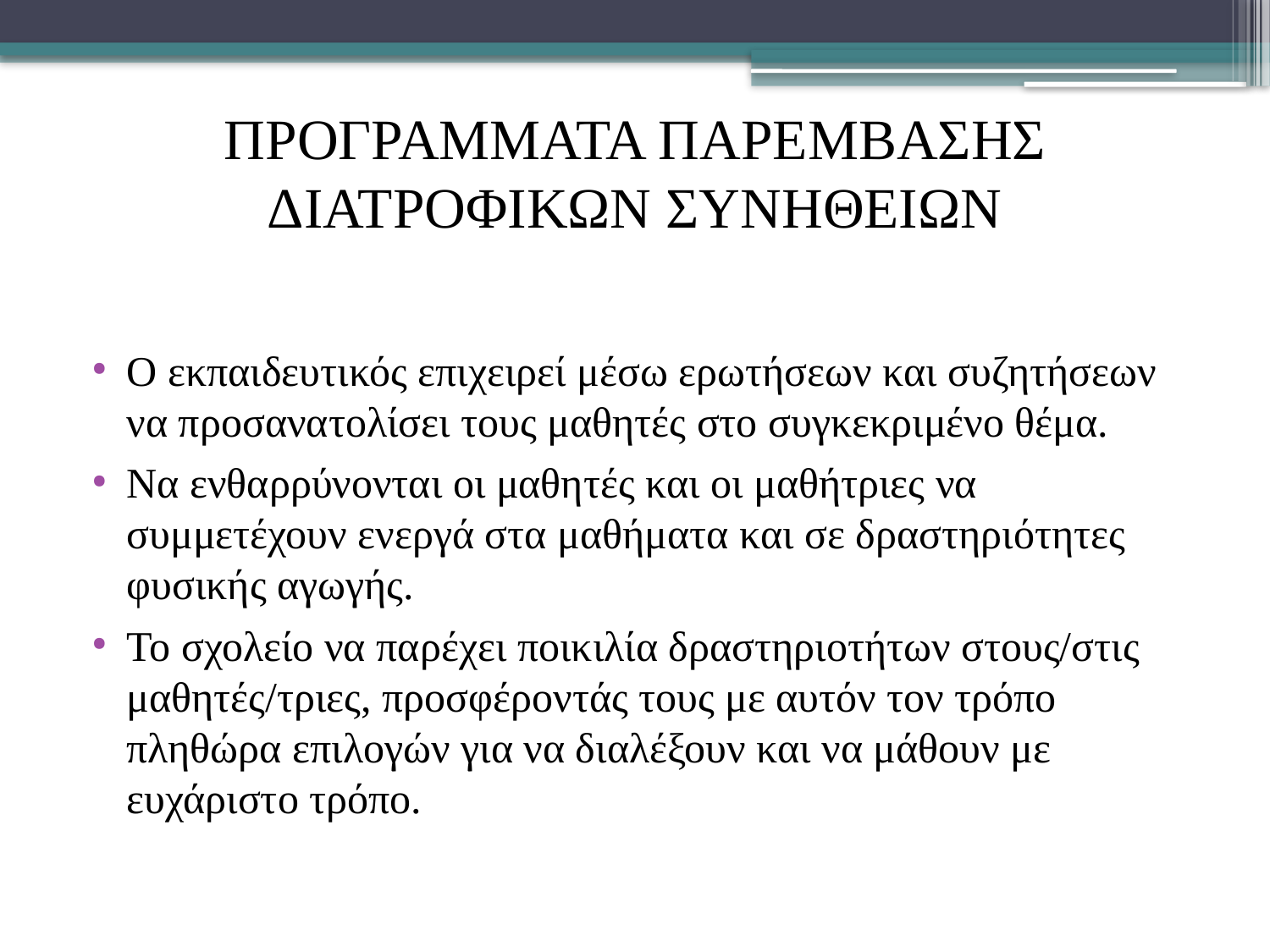

# ΠΡΟΓΡΑΜΜΑΤΑ ΠΑΡΕΜΒΑΣΗΣ ΔΙΑΤΡΟΦΙΚΩΝ ΣΥΝΗΘΕΙΩΝ

Ο εκπαιδευτικός επιχειρεί μέσω ερωτήσεων και συζητήσεων να προσανατολίσει τους μαθητές στο συγκεκριμένο θέμα.
Να ενθαρρύνονται οι μαθητές και οι μαθήτριες να συμμετέχουν ενεργά στα μαθήματα και σε δραστηριότητες φυσικής αγωγής.
Το σχολείο να παρέχει ποικιλία δραστηριοτήτων στους/στις μαθητές/τριες, προσφέροντάς τους με αυτόν τον τρόπο πληθώρα επιλογών για να διαλέξουν και να μάθουν με ευχάριστο τρόπο.